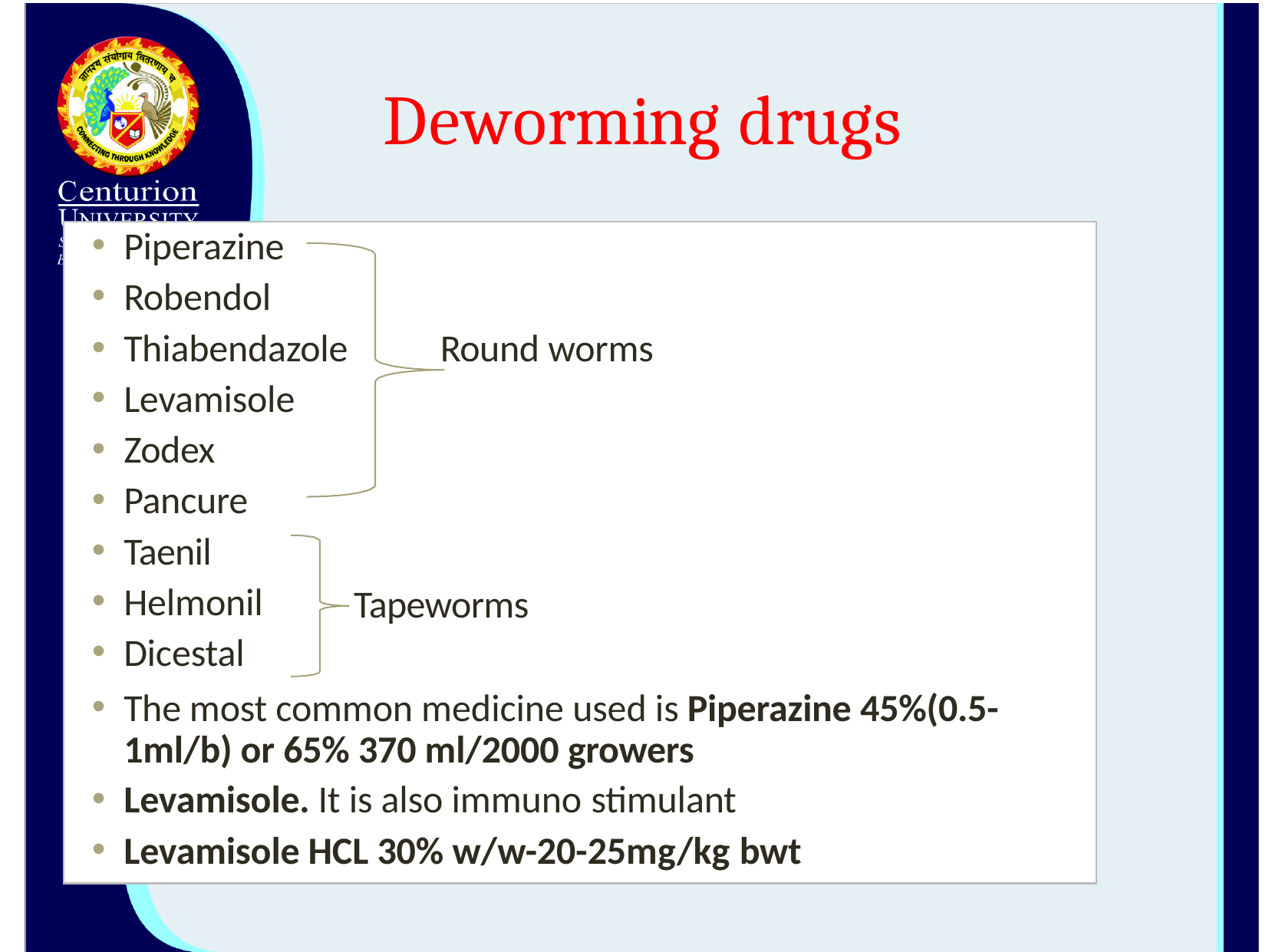

# Deworming drugs
Piperazine
Robendol

Thiabendazole
Levamisole
Zodex
Pancure
Taenil
Helmonil
Dicestal
Round worms

Tapeworms
The most common medicine used is Piperazine 45%(0.5-  1ml/b) or 65% 370 ml/2000 growers
Levamisole. It is also immuno stimulant
Levamisole HCL 30% w/w-20-25mg/kg bwt